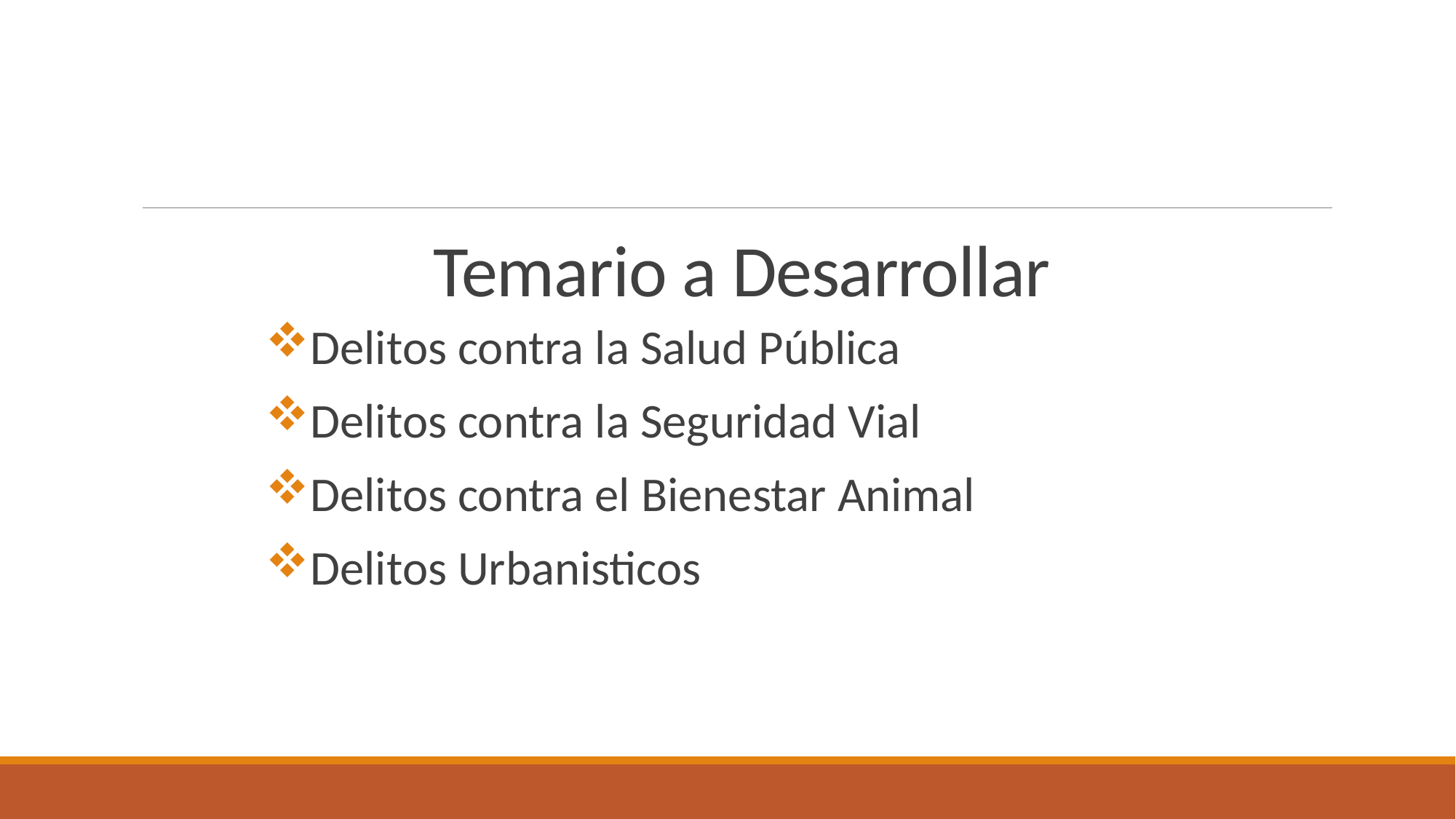

# Temario a Desarrollar
Delitos contra la Salud Pública
Delitos contra la Seguridad Vial
Delitos contra el Bienestar Animal
Delitos Urbanisticos